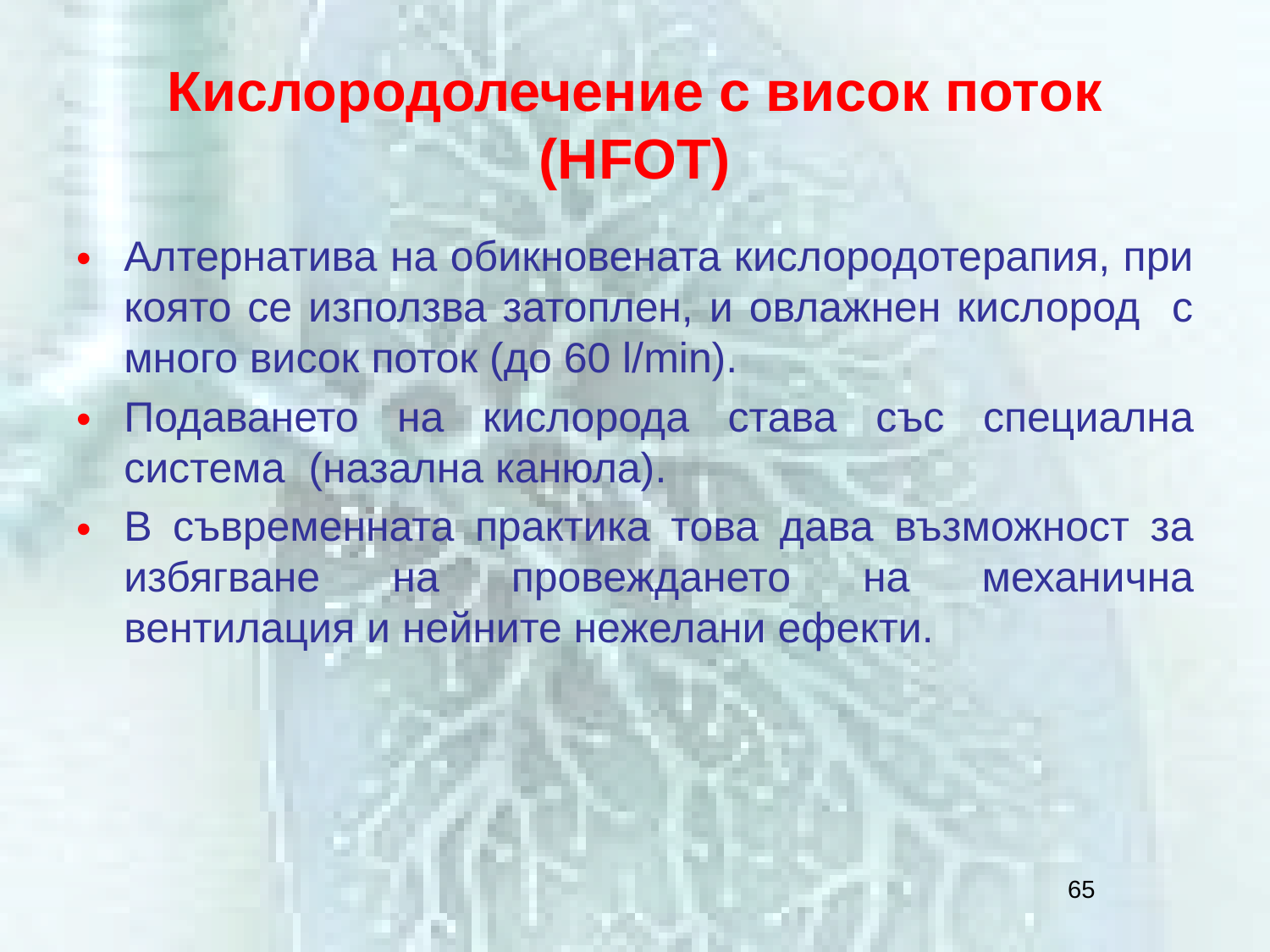

Кислородолечение с висок поток (HFOT)
Алтернатива на обикновената кислородотерапия, при която се използва затоплен, и овлажнен кислород  с много висок поток (до 60 l/min).
Подаването на кислорода става със специална система  (назална канюла).
В съвременната практика това дава възможност за избягване на провеждането на механична вентилация и нейните нежелани ефекти.
65